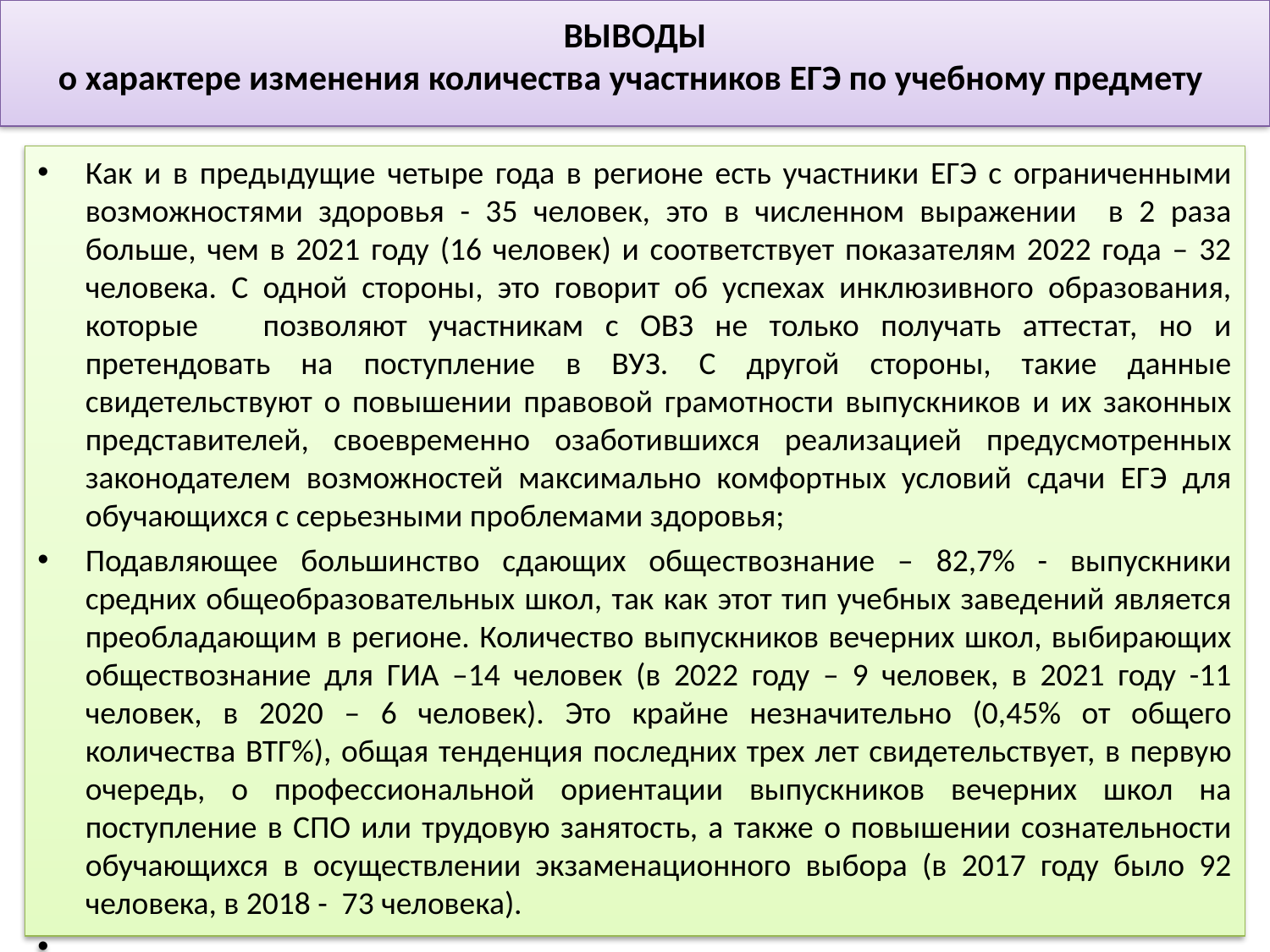

# ВЫВОДЫ о характере изменения количества участников ЕГЭ по учебному предмету
Как и в предыдущие четыре года в регионе есть участники ЕГЭ с ограниченными возможностями здоровья - 35 человек, это в численном выражении  в 2 раза больше, чем в 2021 году (16 человек) и соответствует показателям 2022 года – 32 человека. С одной стороны, это говорит об успехах инклюзивного образования, которые   позволяют участникам с ОВЗ не только получать аттестат, но и претендовать на поступление в ВУЗ. С другой стороны, такие данные свидетельствуют о повышении правовой грамотности выпускников и их законных представителей, своевременно озаботившихся реализацией предусмотренных законодателем возможностей максимально комфортных условий сдачи ЕГЭ для обучающихся с серьезными проблемами здоровья;
Подавляющее большинство сдающих обществознание – 82,7% - выпускники средних общеобразовательных школ, так как этот тип учебных заведений является преобладающим в регионе. Количество выпускников вечерних школ, выбирающих обществознание для ГИА –14 человек (в 2022 году – 9 человек, в 2021 году -11 человек, в 2020 – 6 человек). Это крайне незначительно (0,45% от общего количества ВТГ%), общая тенденция последних трех лет свидетельствует, в первую очередь, о профессиональной ориентации выпускников вечерних школ на поступление в СПО или трудовую занятость, а также о повышении сознательности обучающихся в осуществлении экзаменационного выбора (в 2017 году было 92 человека, в 2018 -  73 человека).